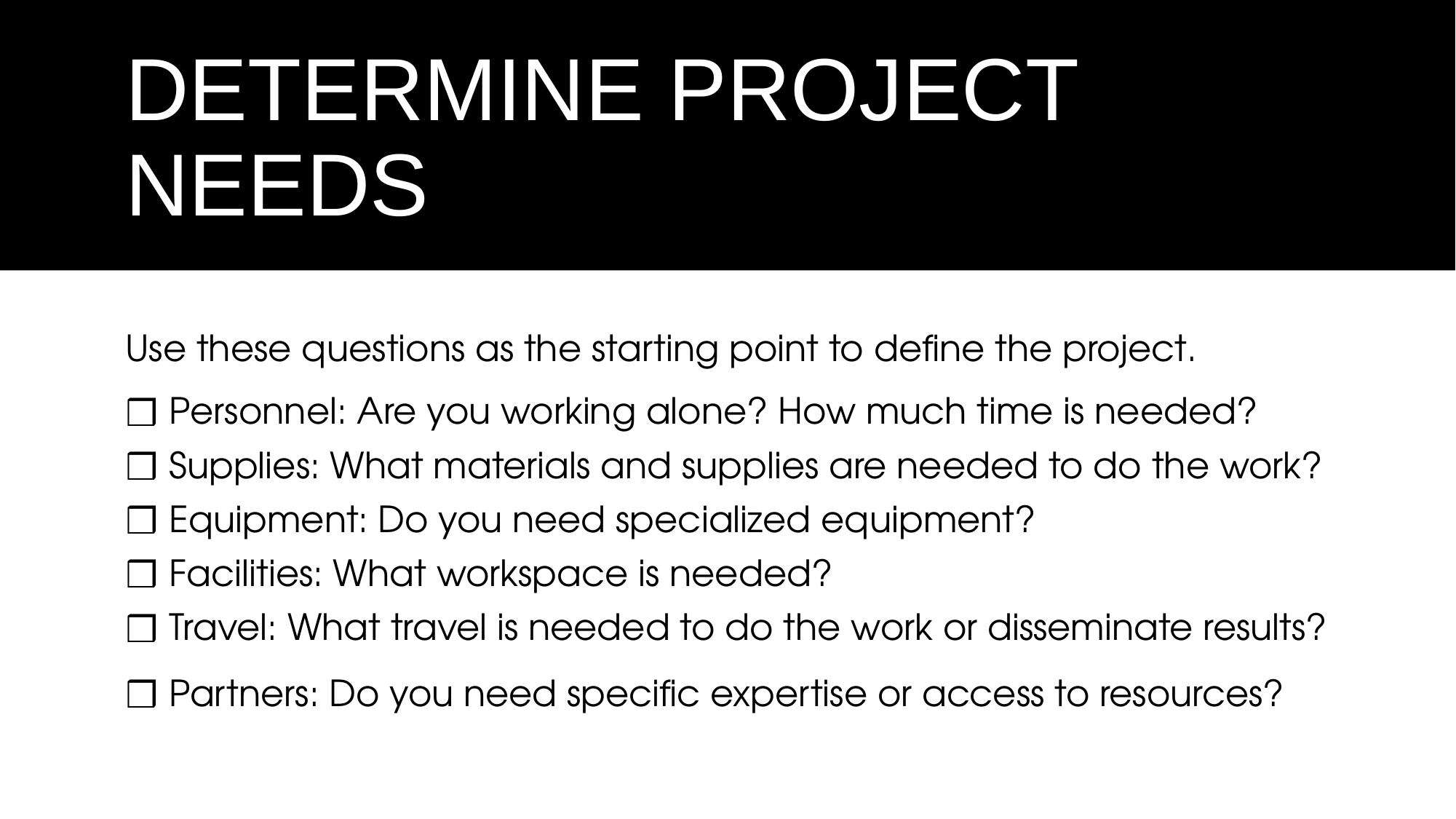

# DETERMINE PROJECT NEEDS
Use these questions as the starting point to define the project.
Personnel: Are you working alone? How much time is needed?
Supplies: What materials and supplies are needed to do the work?
Equipment: Do you need specialized equipment?
Facilities: What workspace is needed?
Travel: What travel is needed to do the work or disseminate results?
Partners: Do you need specific expertise or access to resources?